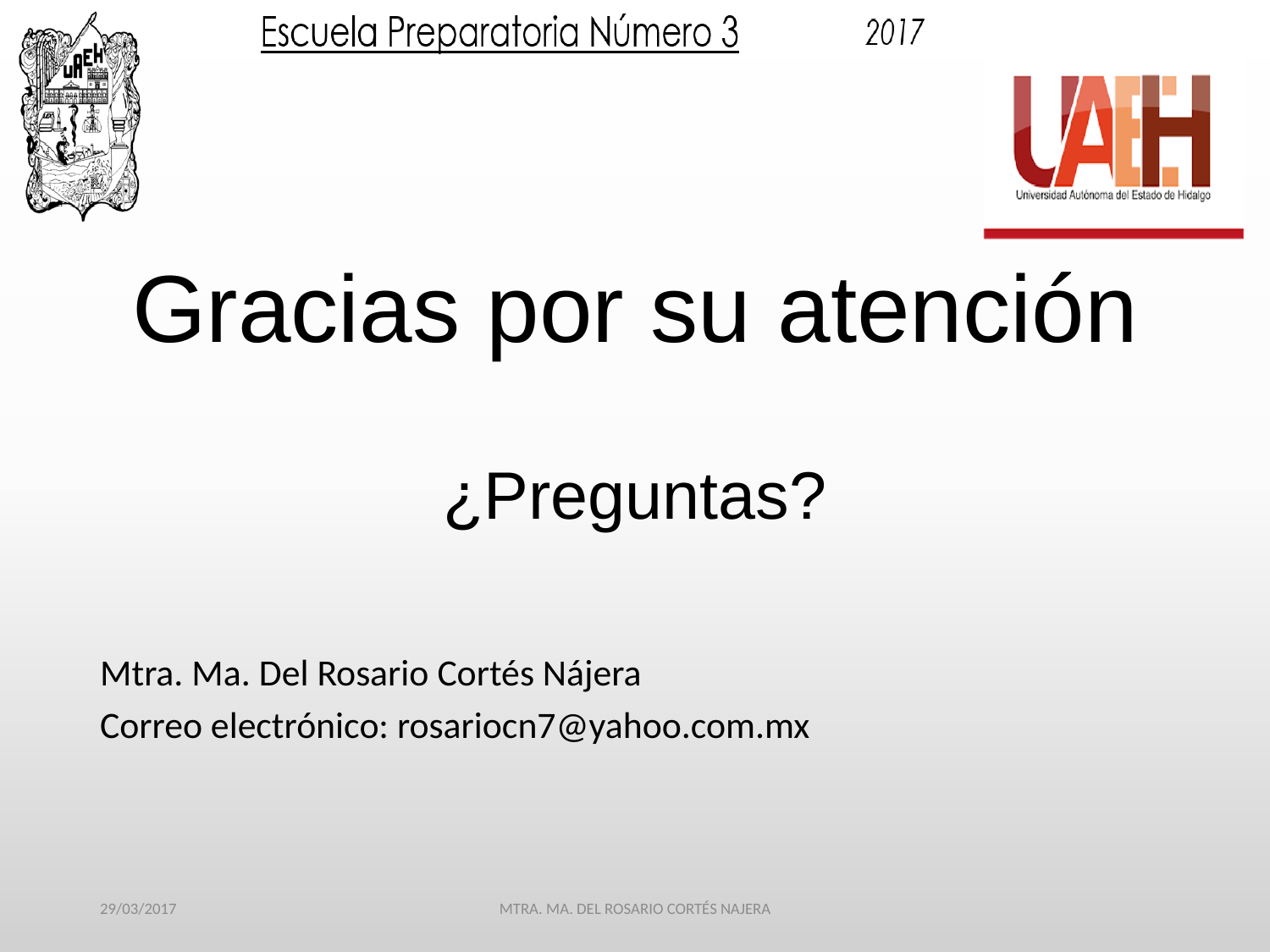

Gracias por su atención

¿Preguntas?

Mtra. Ma. Del Rosario Cortés Nájera
Correo electrónico: rosariocn7@yahoo.com.mx
29/03/2017
MTRA. MA. DEL ROSARIO CORTÉS NAJERA